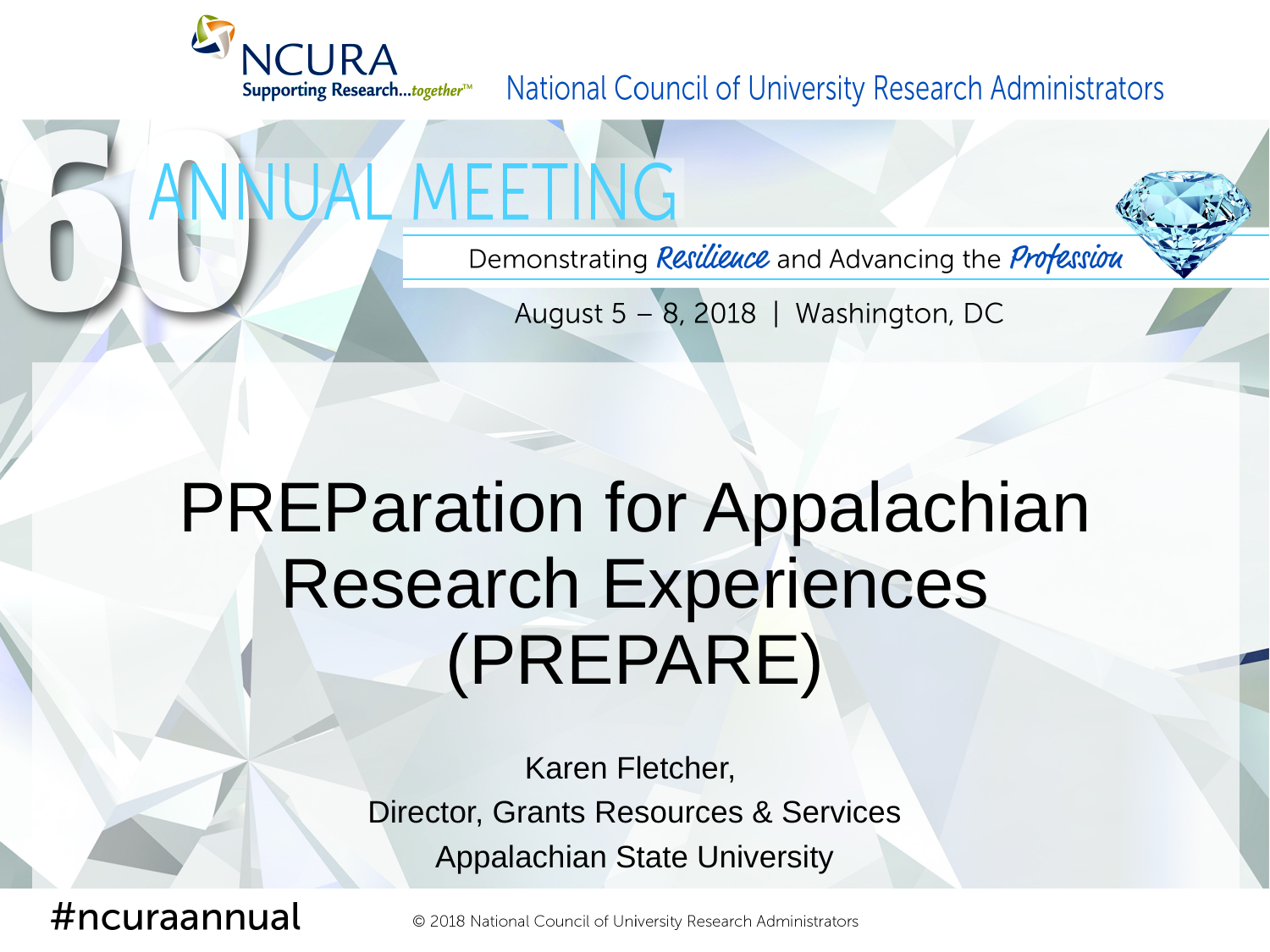

# PREParation for Appalachian Research Experiences (PREPARE)
Karen Fletcher,
Director, Grants Resources & Services
Appalachian State University